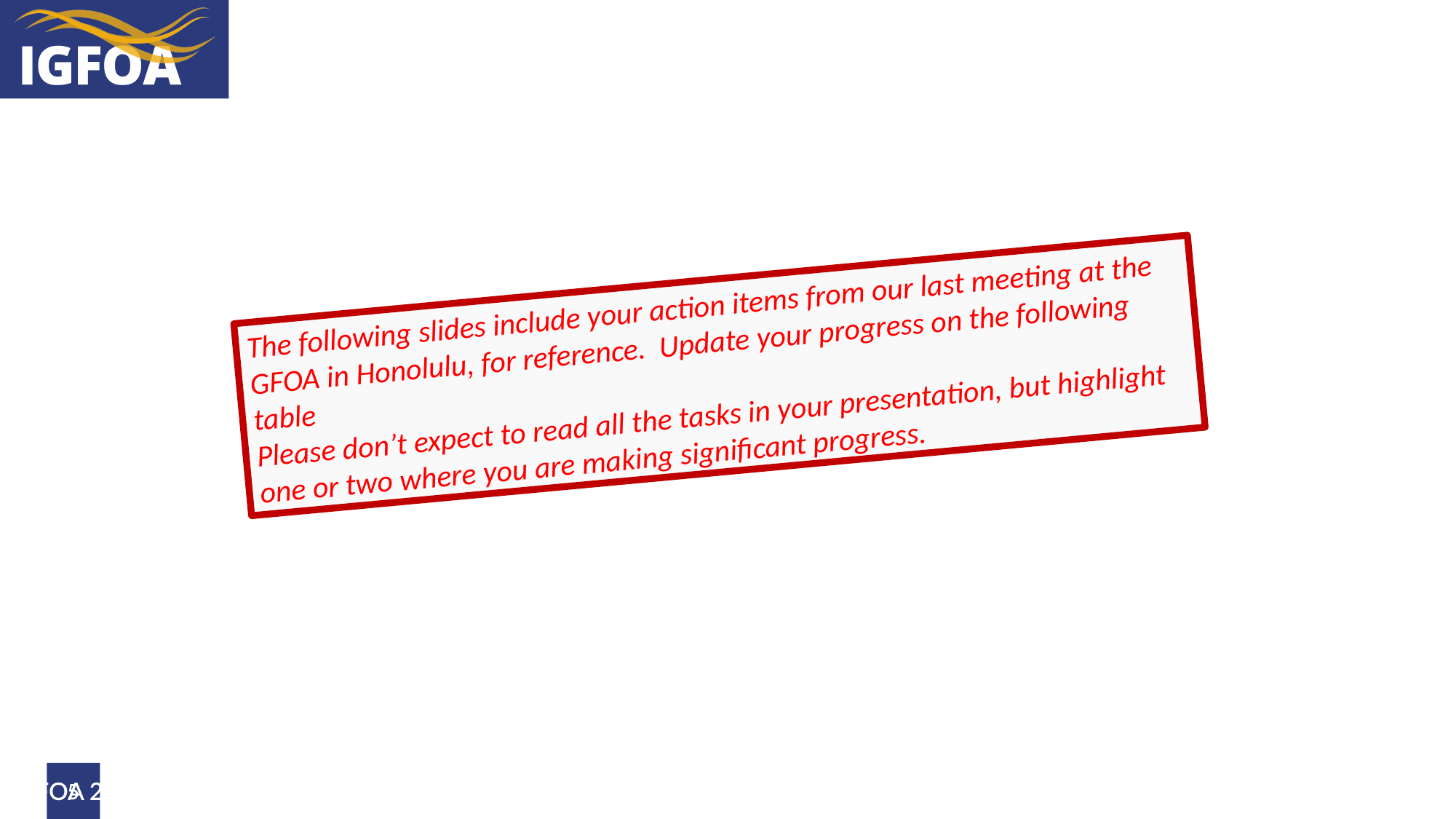

The following slides include your action items from our last meeting at the GFOA in Honolulu, for reference.  Update your progress on the following table
Please don’t expect to read all the tasks in your presentation, but highlight one or two where you are making significant progress.
5
IGFOA 2023    |    May 20-25, 2023